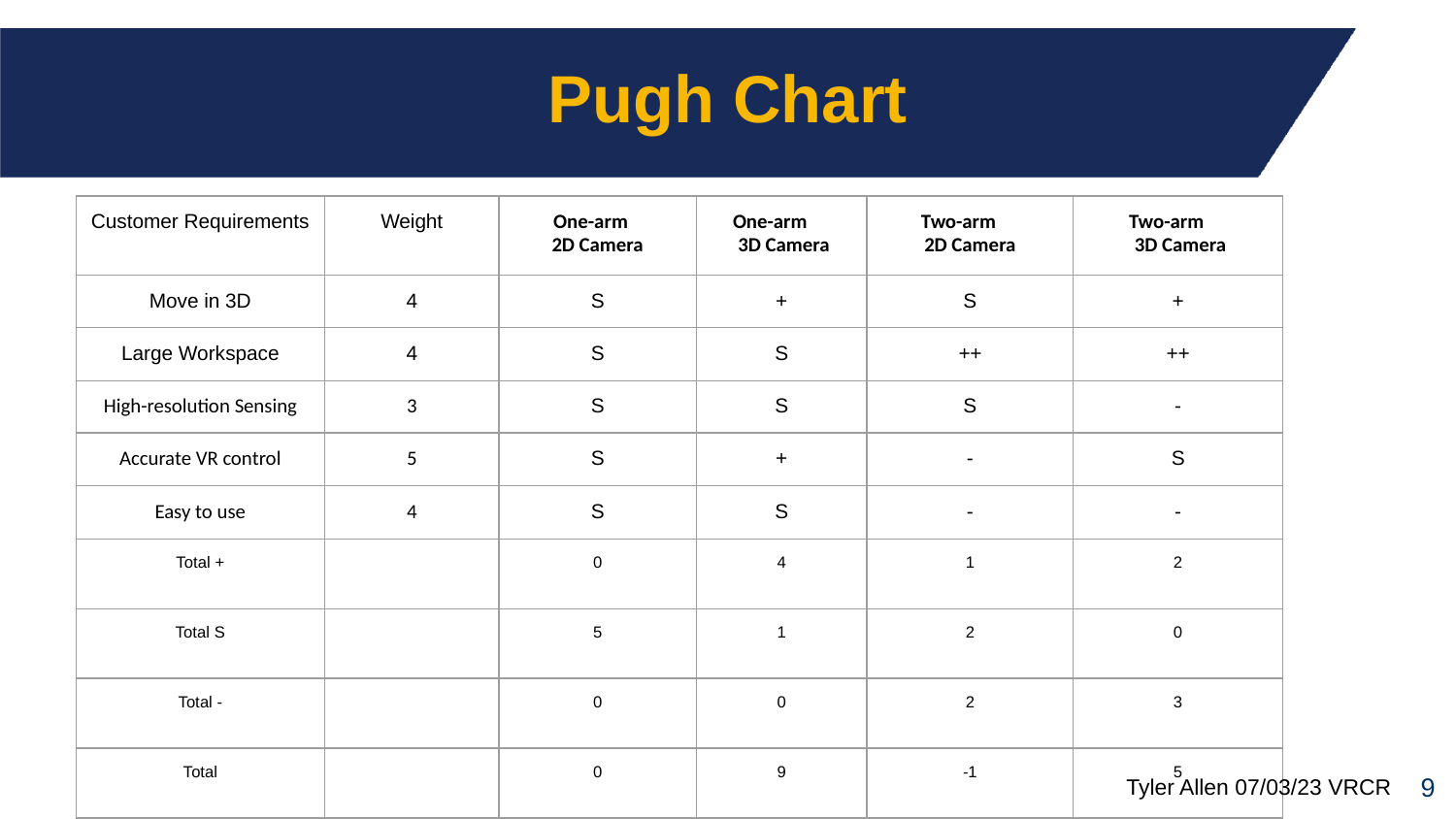

# Pugh Chart
| Customer Requirements | Weight | One-arm 2D Camera | One-arm 3D Camera | Two-arm 2D Camera | Two-arm 3D Camera |
| --- | --- | --- | --- | --- | --- |
| Move in 3D | 4 | S | + | S | + |
| Large Workspace | 4 | S | S | ++ | ++ |
| High-resolution Sensing | 3 | S | S | S | - |
| Accurate VR control | 5 | S | + | - | S |
| Easy to use | 4 | S | S | - | - |
| Total + |  | 0 | 4 | 1 | 2 |
| Total S |  | 5 | 1 | 2 | 0 |
| Total - |  | 0 | 0 | 2 | 3 |
| Total |  | 0 | 9 | -1 | 5 |
9
Tyler Allen 07/03/23 VRCR